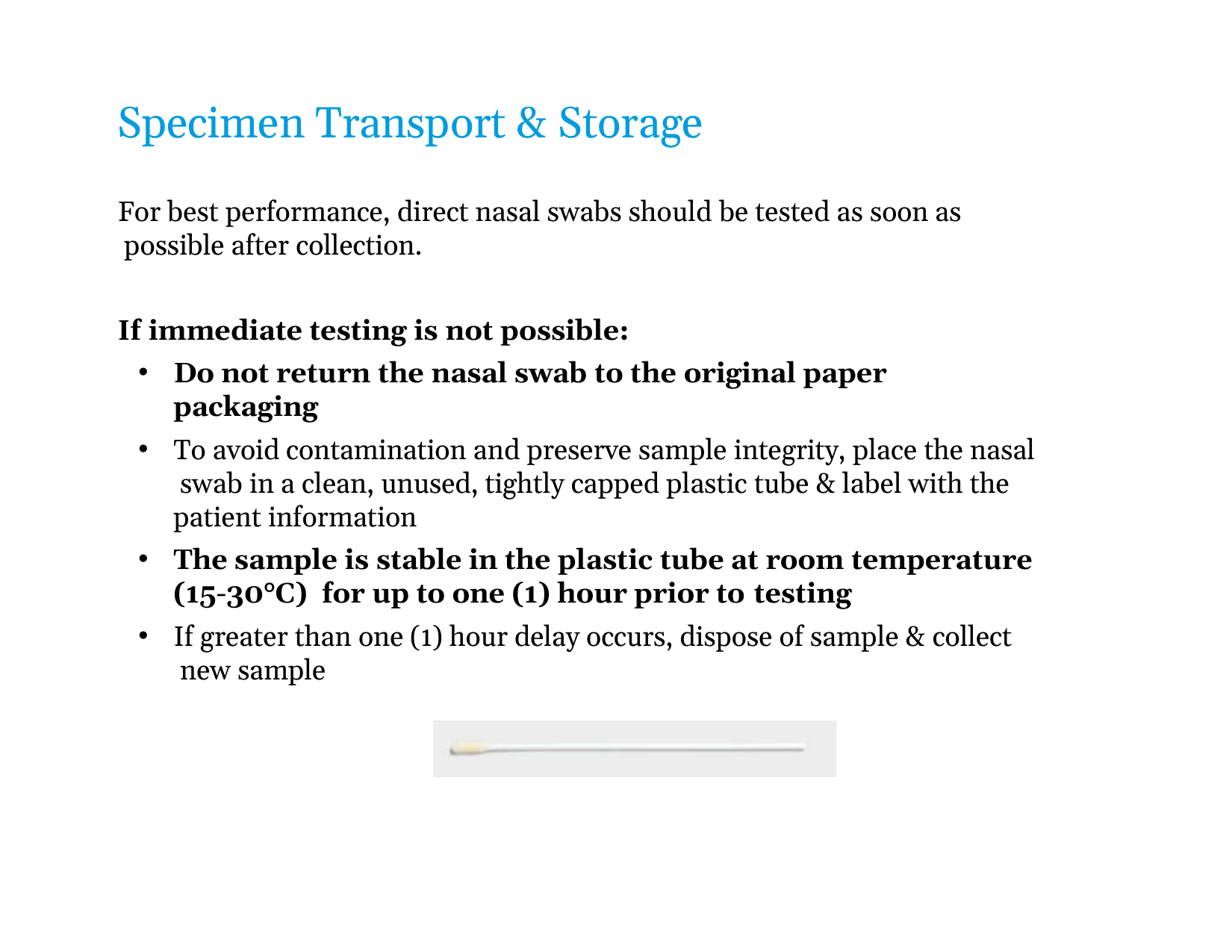

# Specimen Transport & Storage
For best performance, direct nasal swabs should be tested as soon as  possible after collection.

If immediate testing is not possible:
Do not return the nasal swab to the original paper packaging
To avoid contamination and preserve sample integrity, place the nasal  swab in a clean, unused, tightly capped plastic tube & label with the  patient information
The sample is stable in the plastic tube at room temperature (15-30°C)  for up to one (1) hour prior to testing
If greater than one (1) hour delay occurs, dispose of sample & collect  new sample

7